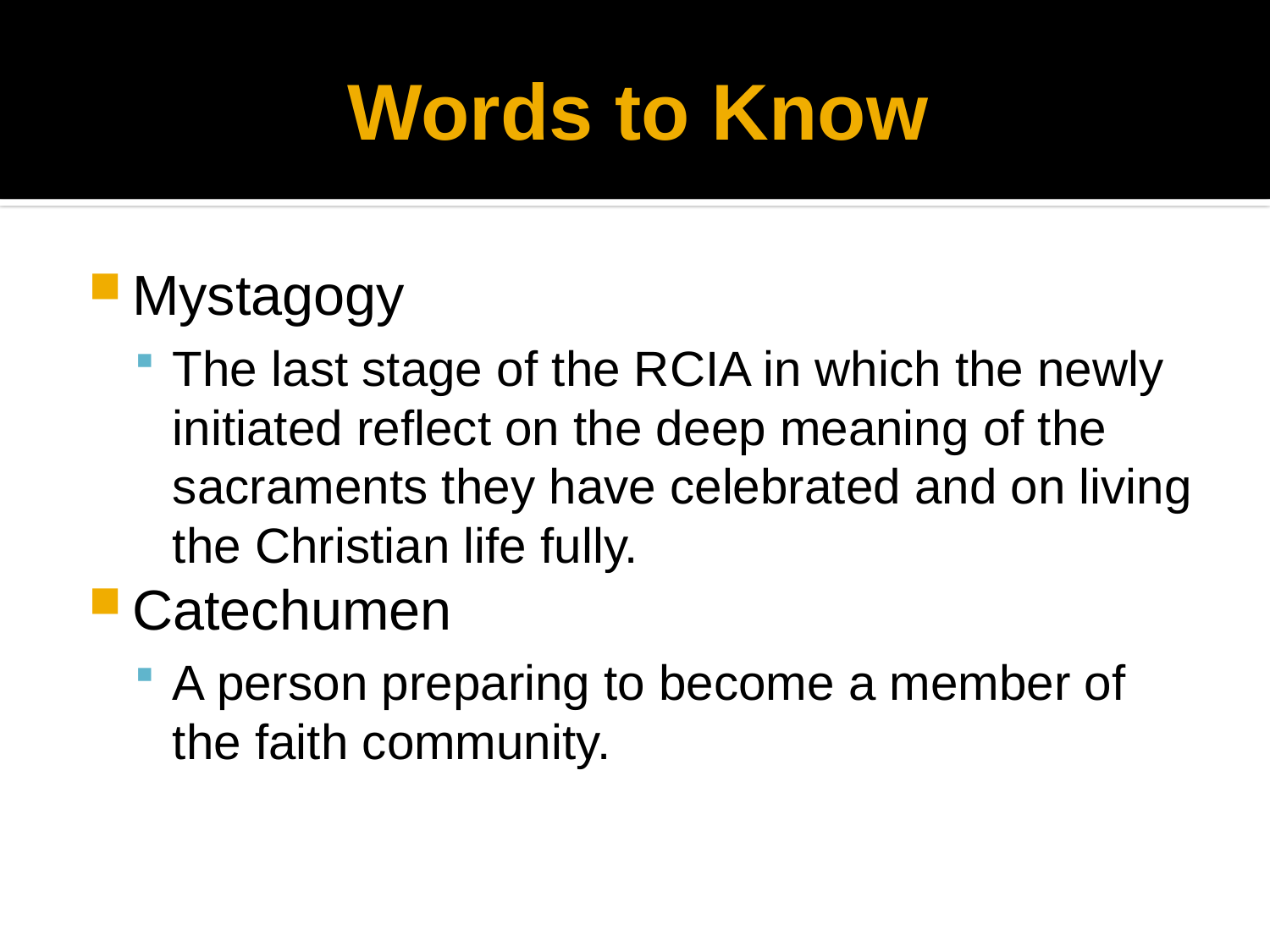

# Words to Know
Mystagogy
The last stage of the RCIA in which the newly initiated reflect on the deep meaning of the sacraments they have celebrated and on living the Christian life fully.
Catechumen
A person preparing to become a member of the faith community.